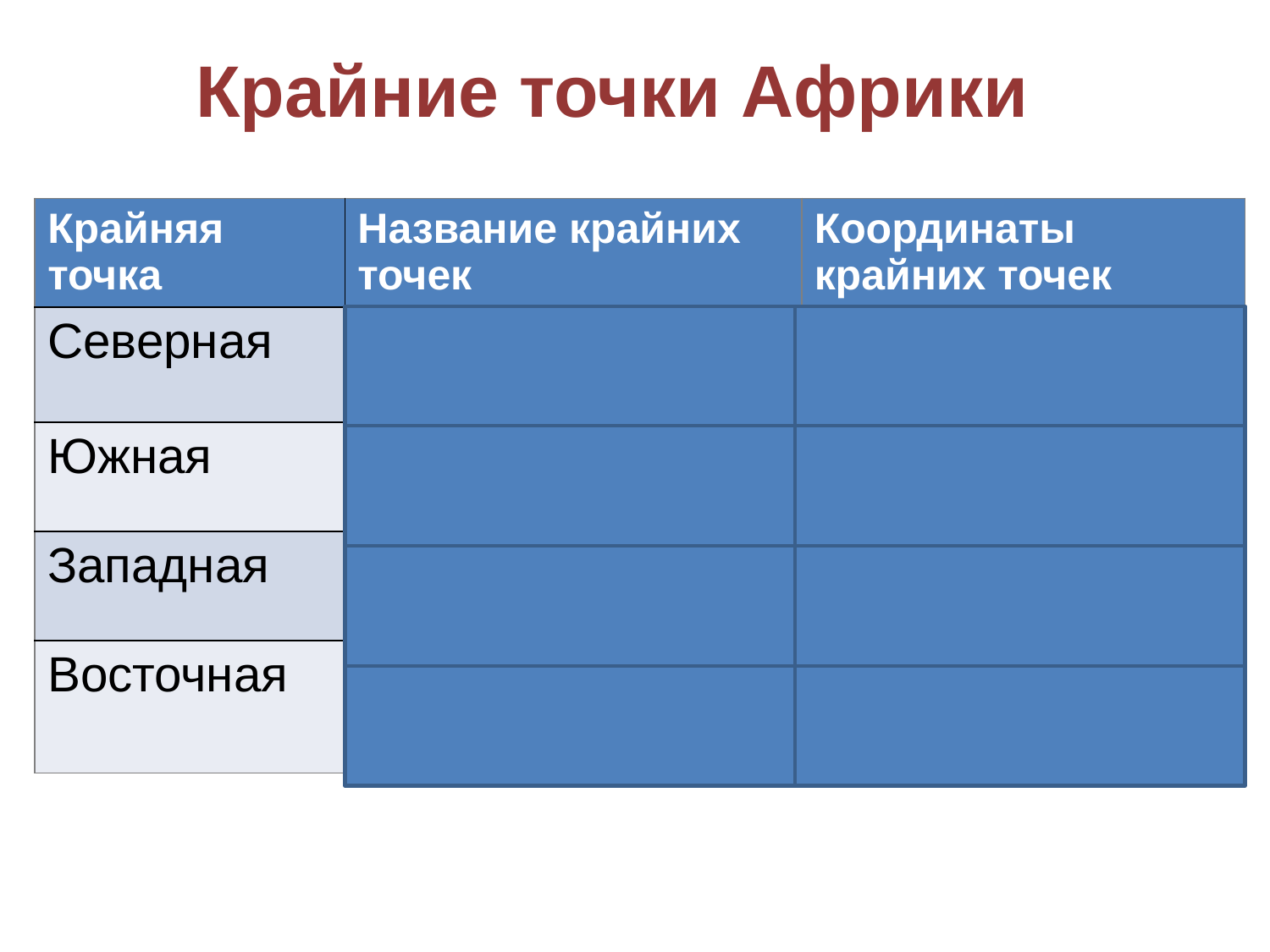

# Крайние точки Африки
| Крайняя точка | Название крайних точек | Координаты крайних точек |
| --- | --- | --- |
| Северная | мыс Бен - Секка | 37º с.ш. 11 º в.д. |
| Южная | мыс Игольный | 34 º ю.ш.20 º в.д. |
| Западная | мыс Альмади | 15 º с.ш 17 º з.д. |
| Восточная | мыс Рас - Хафун | 12 º с.ш 51 º в.д. |